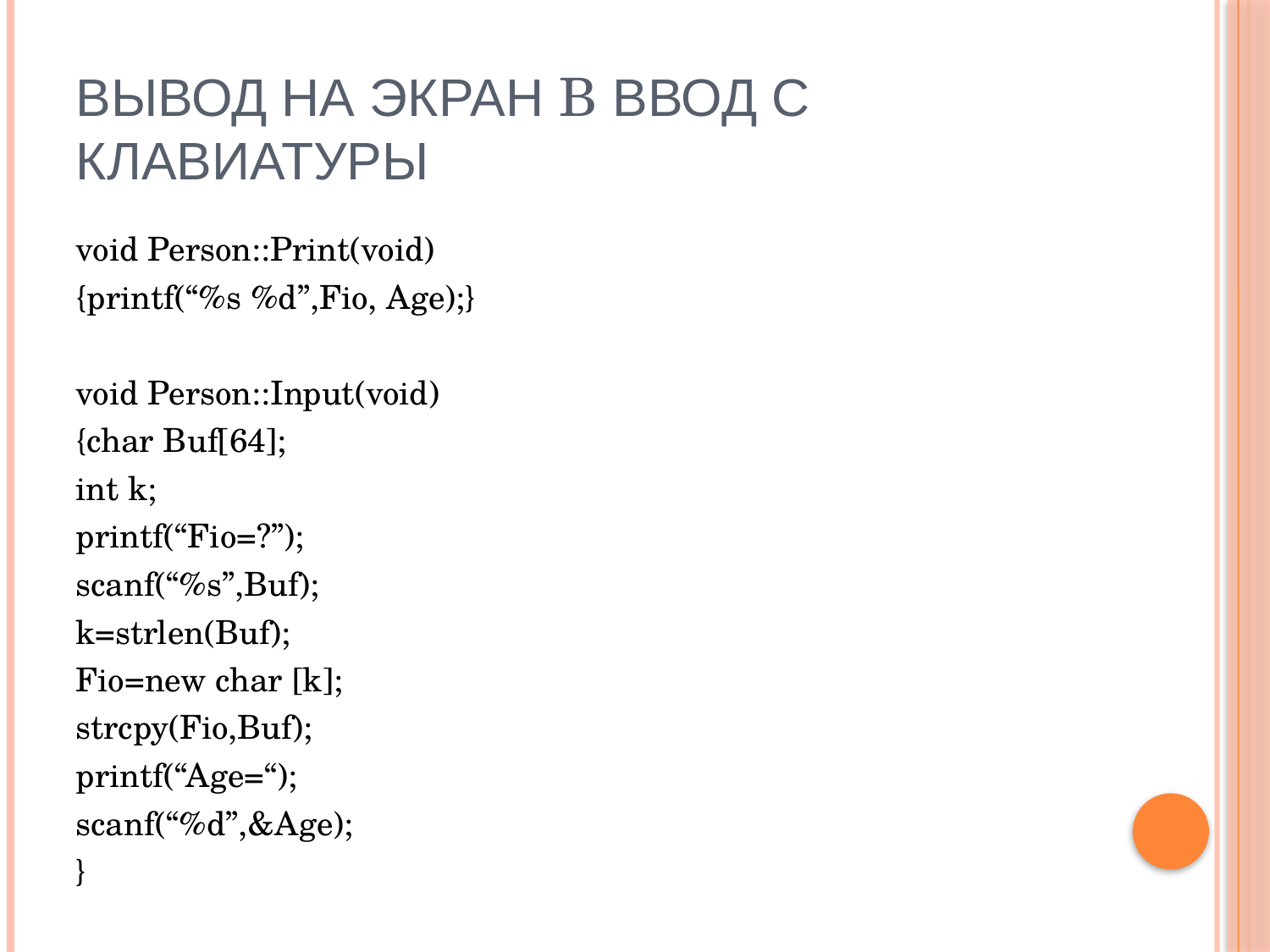

# Вывод на экран b ввод с клавиатуры
void Person::Print(void)
{printf(“%s %d”,Fio, Age);}

void Person::Input(void)
{char Buf[64];
int k;
printf(“Fio=?”);
scanf(“%s”,Buf);
k=strlen(Buf);
Fio=new char [k];
strcpy(Fio,Buf);
printf(“Age=“);
scanf(“%d”,&Age);
}